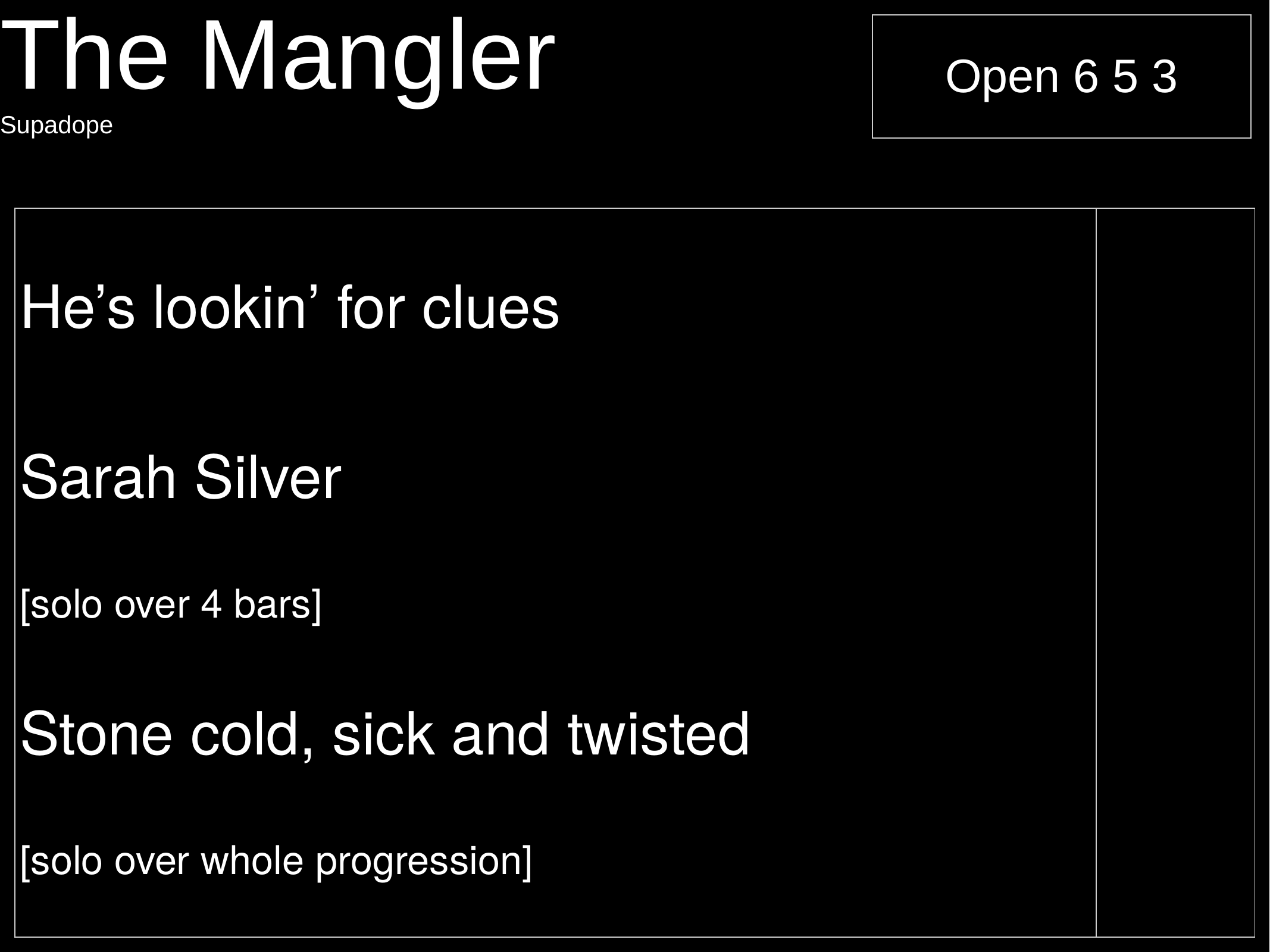

The Mangler
Supadope
| Open 6 5 3 |
| --- |
| He’s lookin’ for clues Sarah Silver [solo over 4 bars] Stone cold, sick and twisted [solo over whole progression] |  |
| --- | --- |